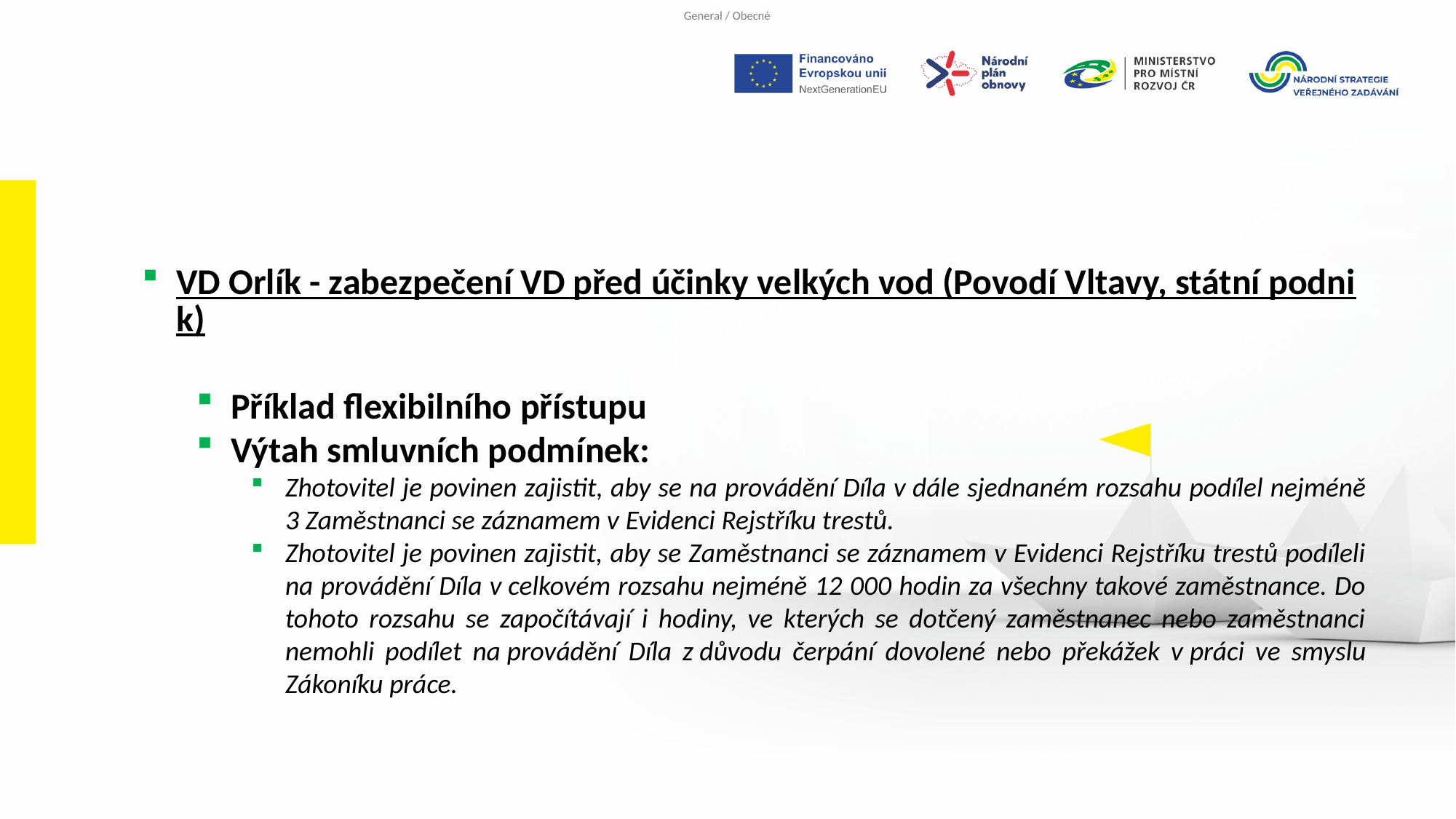

VD Orlík - zabezpečení VD před účinky velkých vod (Povodí Vltavy, státní podnik)
Příklad flexibilního přístupu
Výtah smluvních podmínek:
Zhotovitel je povinen zajistit, aby se na provádění Díla v dále sjednaném rozsahu podílel nejméně 3 Zaměstnanci se záznamem v Evidenci Rejstříku trestů.
Zhotovitel je povinen zajistit, aby se Zaměstnanci se záznamem v Evidenci Rejstříku trestů podíleli na provádění Díla v celkovém rozsahu nejméně 12 000 hodin za všechny takové zaměstnance. Do tohoto rozsahu se započítávají i hodiny, ve kterých se dotčený zaměstnanec nebo zaměstnanci nemohli podílet na provádění Díla z důvodu čerpání dovolené nebo překážek v práci ve smyslu Zákoníku práce.